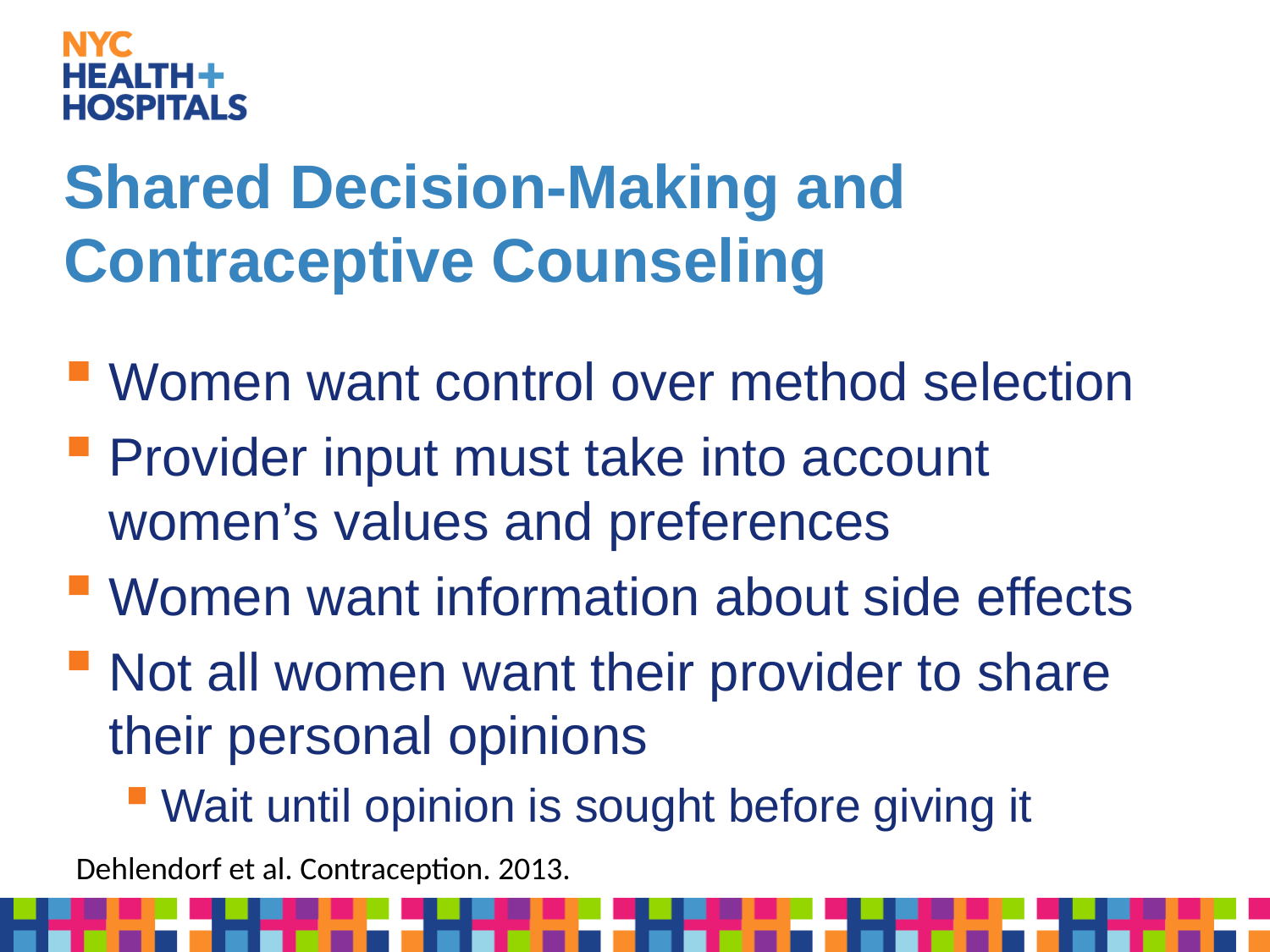

# Shared Decision-Making and Contraceptive Counseling
Women want control over method selection
Provider input must take into account women’s values and preferences
Women want information about side effects
Not all women want their provider to share their personal opinions
Wait until opinion is sought before giving it

Dehlendorf et al. Contraception. 2013.